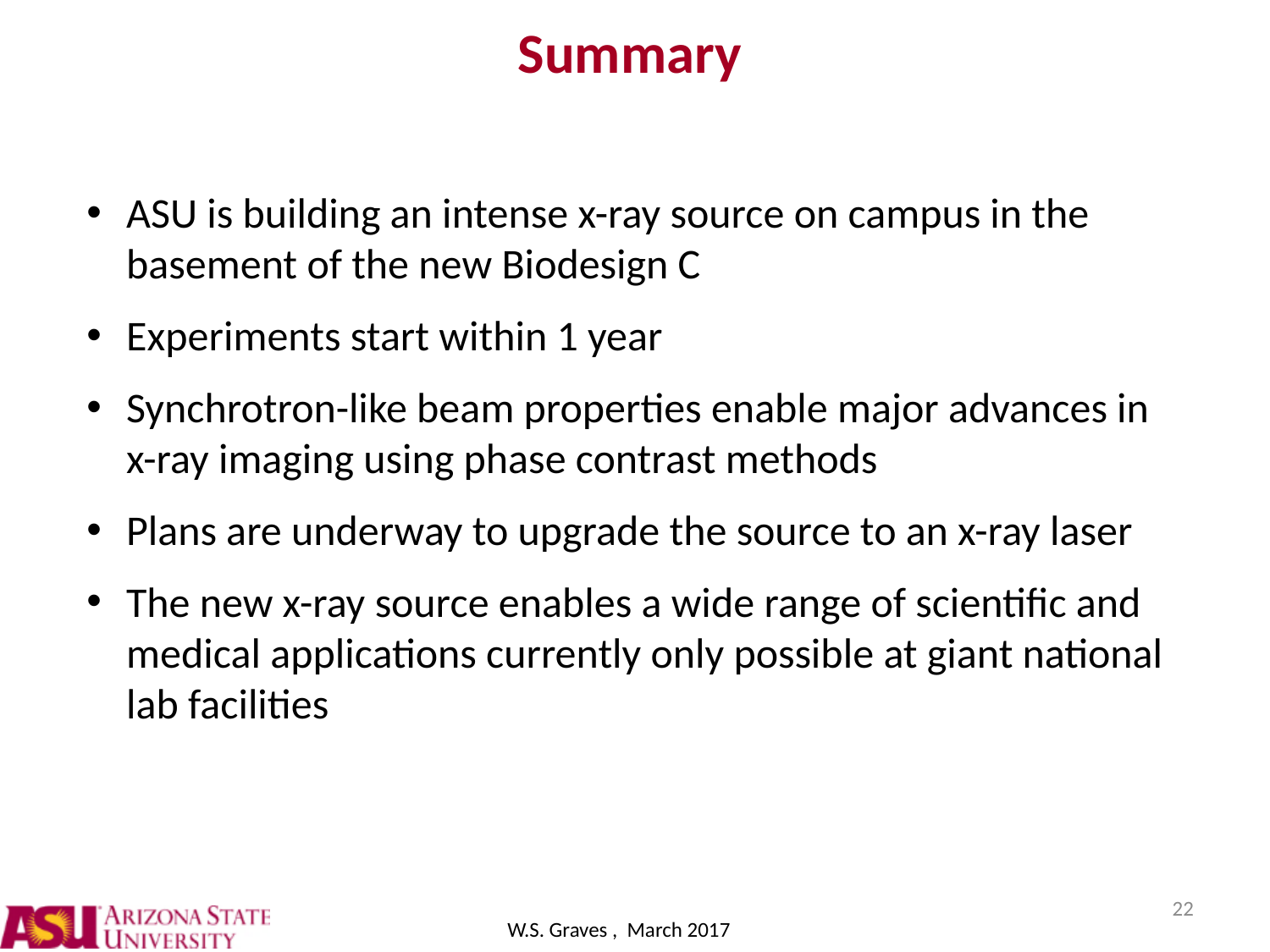

Summary
ASU is building an intense x-ray source on campus in the basement of the new Biodesign C
Experiments start within 1 year
Synchrotron-like beam properties enable major advances in x-ray imaging using phase contrast methods
Plans are underway to upgrade the source to an x-ray laser
The new x-ray source enables a wide range of scientific and medical applications currently only possible at giant national lab facilities
22